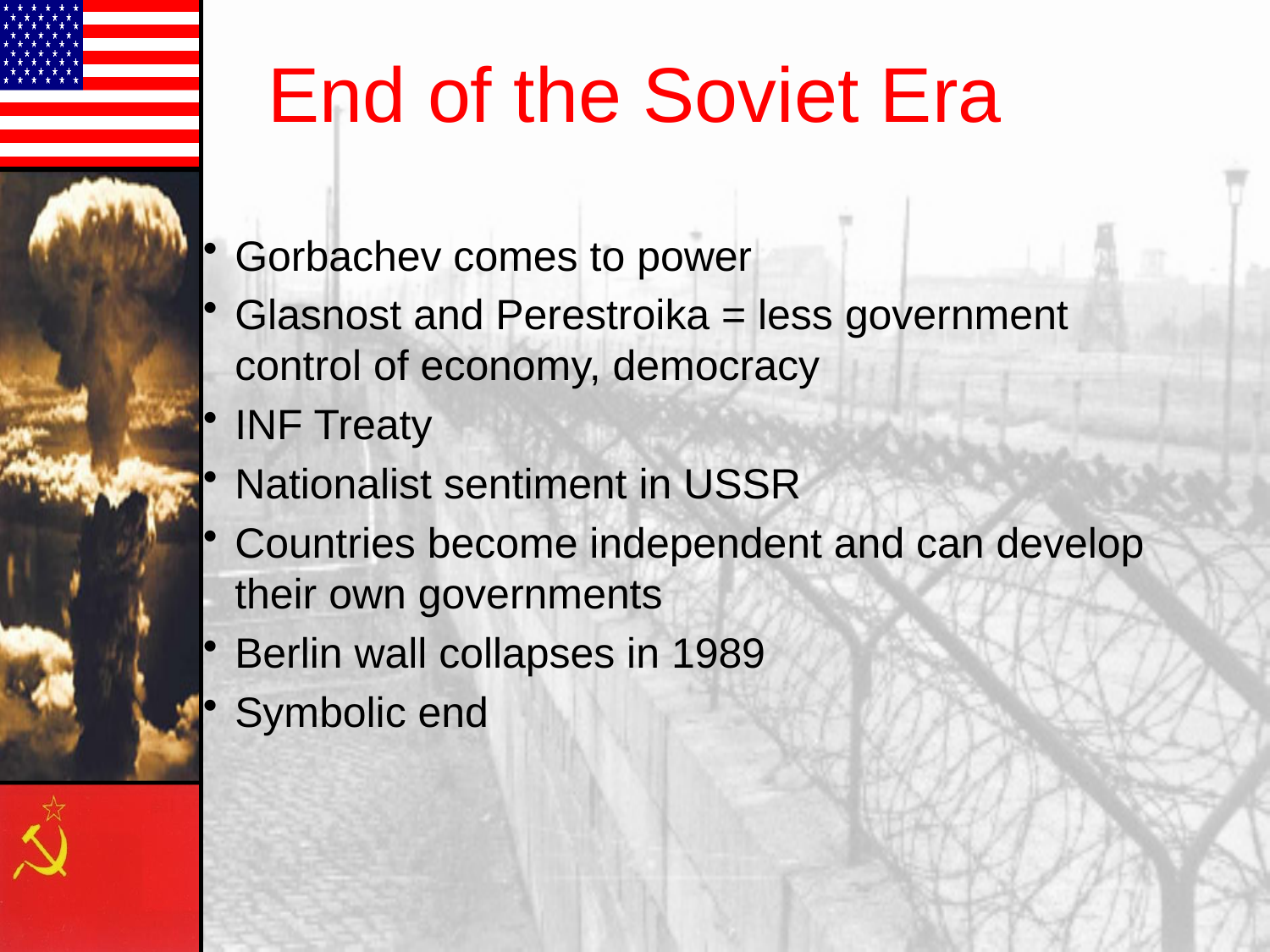

# End of the Soviet Era
Gorbachev comes to power
Glasnost and Perestroika = less government control of economy, democracy
INF Treaty
Nationalist sentiment in USSR
Countries become independent and can develop their own governments
Berlin wall collapses in 1989
Symbolic end